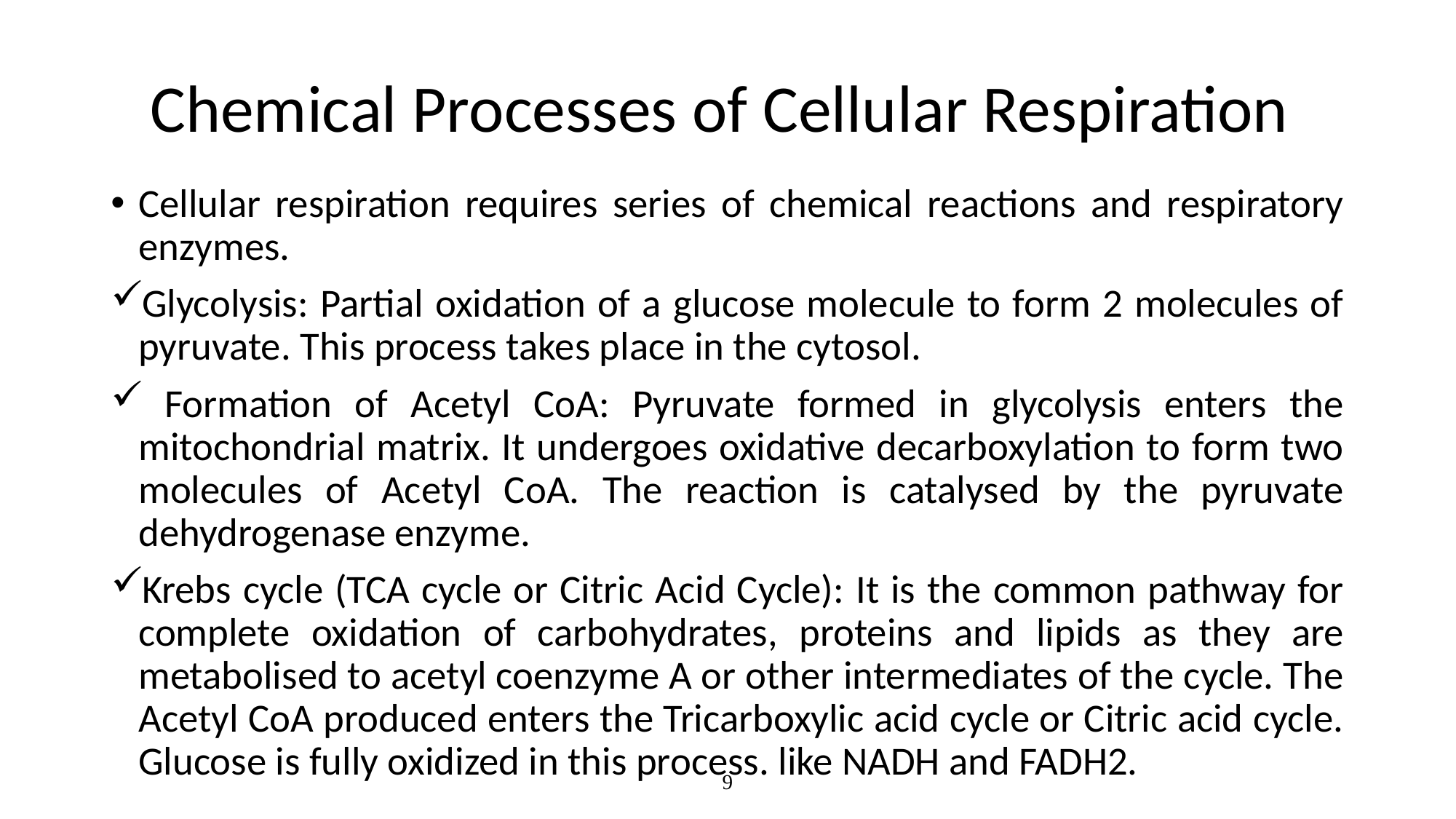

# Chemical Processes of Cellular Respiration
Cellular respiration requires series of chemical reactions and respiratory enzymes.
Glycolysis: Partial oxidation of a glucose molecule to form 2 molecules of pyruvate. This process takes place in the cytosol.
 Formation of Acetyl CoA: Pyruvate formed in glycolysis enters the mitochondrial matrix. It undergoes oxidative decarboxylation to form two molecules of Acetyl CoA. The reaction is catalysed by the pyruvate dehydrogenase enzyme.
Krebs cycle (TCA cycle or Citric Acid Cycle): It is the common pathway for complete oxidation of carbohydrates, proteins and lipids as they are metabolised to acetyl coenzyme A or other intermediates of the cycle. The Acetyl CoA produced enters the Tricarboxylic acid cycle or Citric acid cycle. Glucose is fully oxidized in this process. like NADH and FADH2.
9